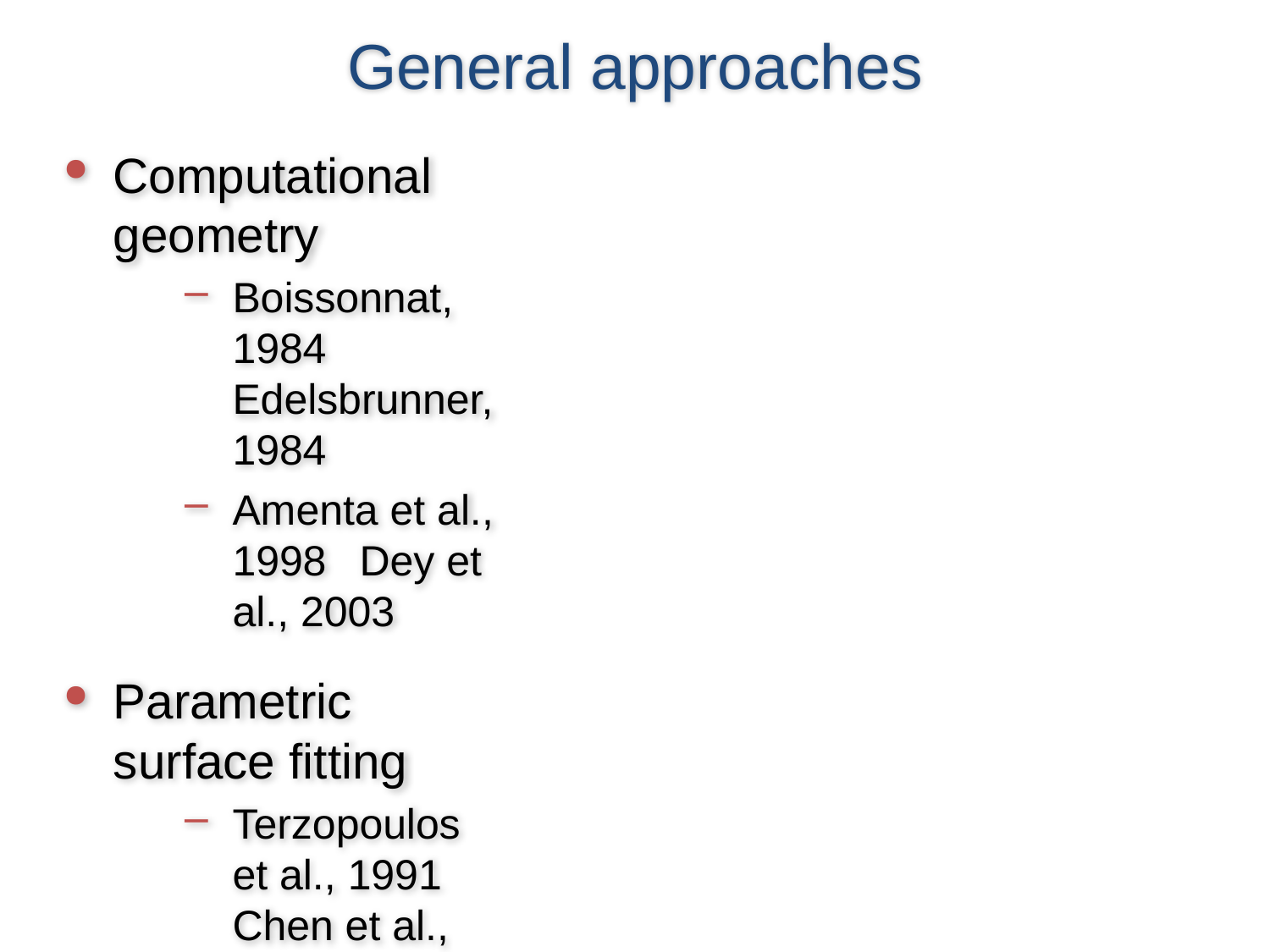

# General approaches
Computational geometry
Boissonnat, 1984		Edelsbrunner, 1984
Amenta et al., 1998	Dey et al., 2003
Parametric surface fitting
Terzopoulos et al., 1991	Chen et al., 1995
Implicit function fitting
Hoppe et al., 1992	Curless et al., 1996
Whitaker, 1998		Carr et al., 2001
Davis et al., 2002		Ohtake et al., 2004
Turk et al., 2004		Shen et al., 2004
Kazhdan, 2005		…